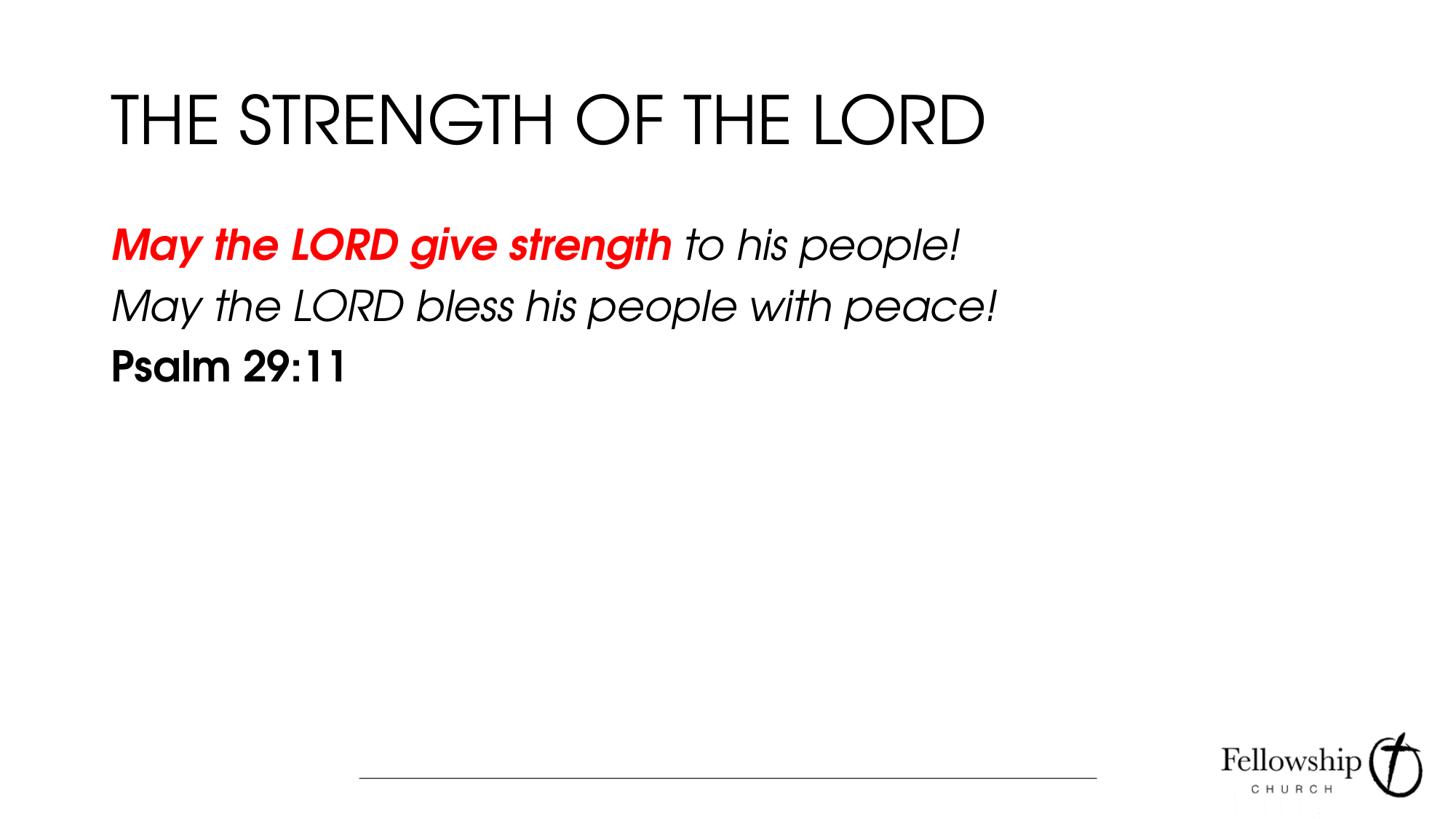

# THE STRENGTH OF THE LORD
May the LORD give strength to his people!
May the LORD bless his people with peace!
Psalm 29:11